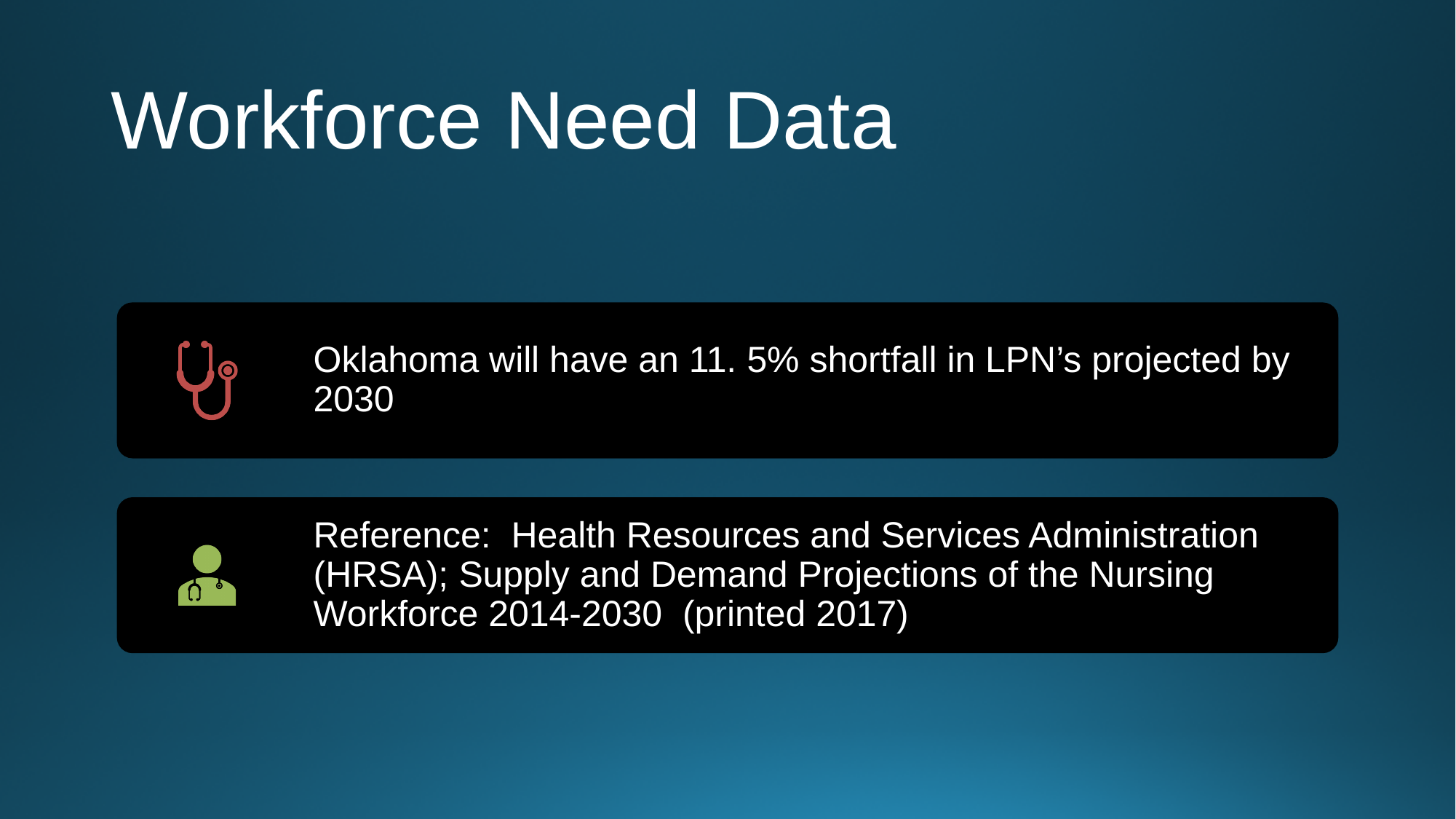

# Workforce Need Data
Oklahoma will have an 11. 5% shortfall in LPN’s projected by 2030
Reference:  Health Resources and Services Administration (HRSA); Supply and Demand Projections of the Nursing Workforce 2014-2030  (printed 2017)